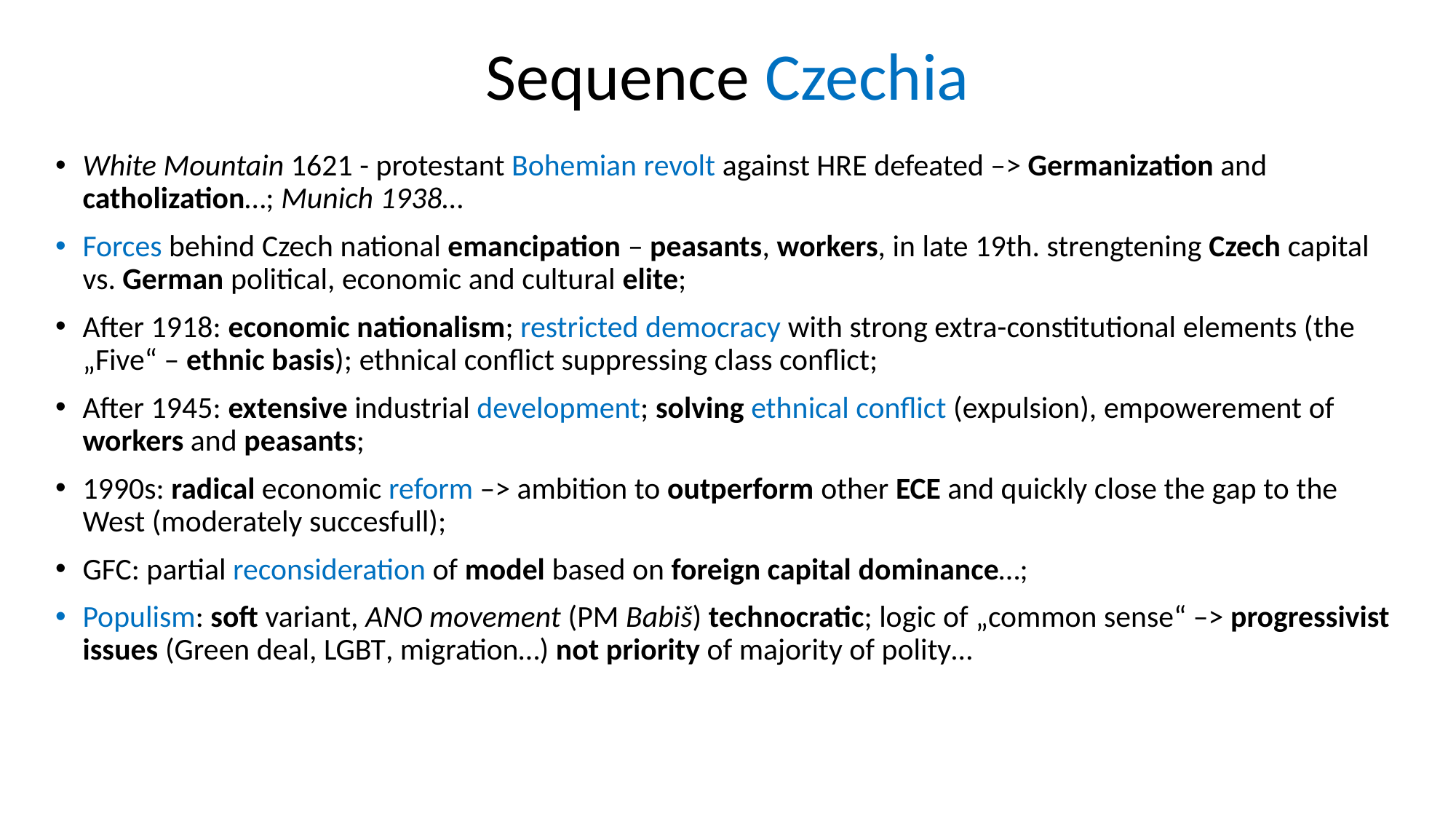

# Sequence Czechia
White Mountain 1621 - protestant Bohemian revolt against HRE defeated –> Germanization and catholization…; Munich 1938…
Forces behind Czech national emancipation – peasants, workers, in late 19th. strengtening Czech capital vs. German political, economic and cultural elite;
After 1918: economic nationalism; restricted democracy with strong extra-constitutional elements (the „Five“ – ethnic basis); ethnical conflict suppressing class conflict;
After 1945: extensive industrial development; solving ethnical conflict (expulsion), empowerement of workers and peasants;
1990s: radical economic reform –> ambition to outperform other ECE and quickly close the gap to the West (moderately succesfull);
GFC: partial reconsideration of model based on foreign capital dominance…;
Populism: soft variant, ANO movement (PM Babiš) technocratic; logic of „common sense“ –> progressivist issues (Green deal, LGBT, migration…) not priority of majority of polity…